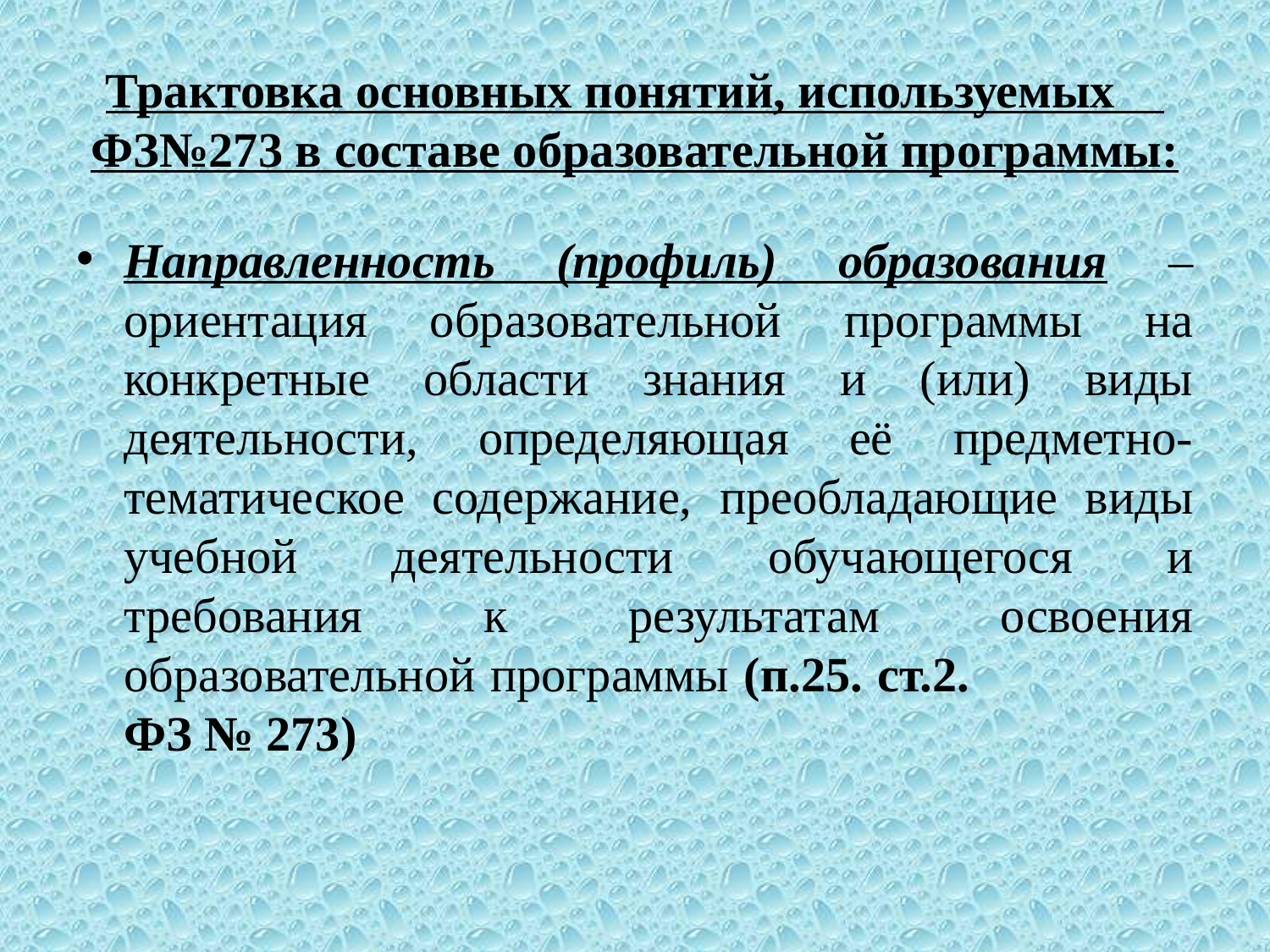

# Трактовка основных понятий, используемых     ФЗ№273 в составе образовательной программы:
Направленность (профиль) образования – ориентация образовательной программы на конкретные области знания и (или) виды деятельности, определяющая её предметно-тематическое содержание, преобладающие виды учебной деятельности обучающегося и требования к результатам освоения образовательной программы (п.25. ст.2.                ФЗ № 273)